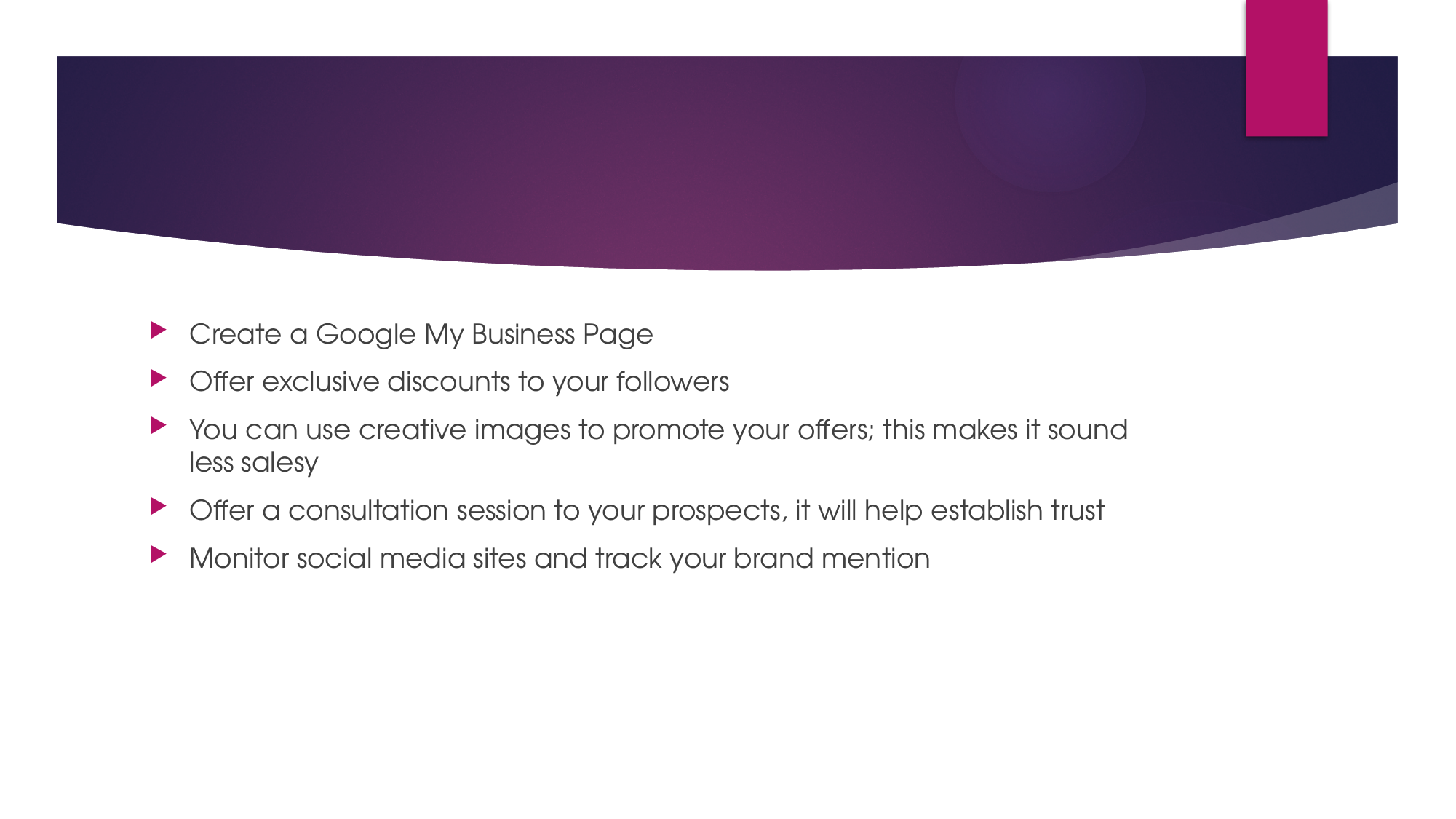

#
Create a Google My Business Page
Offer exclusive discounts to your followers
You can use creative images to promote your offers; this makes it sound less salesy
Offer a consultation session to your prospects, it will help establish trust
Monitor social media sites and track your brand mention